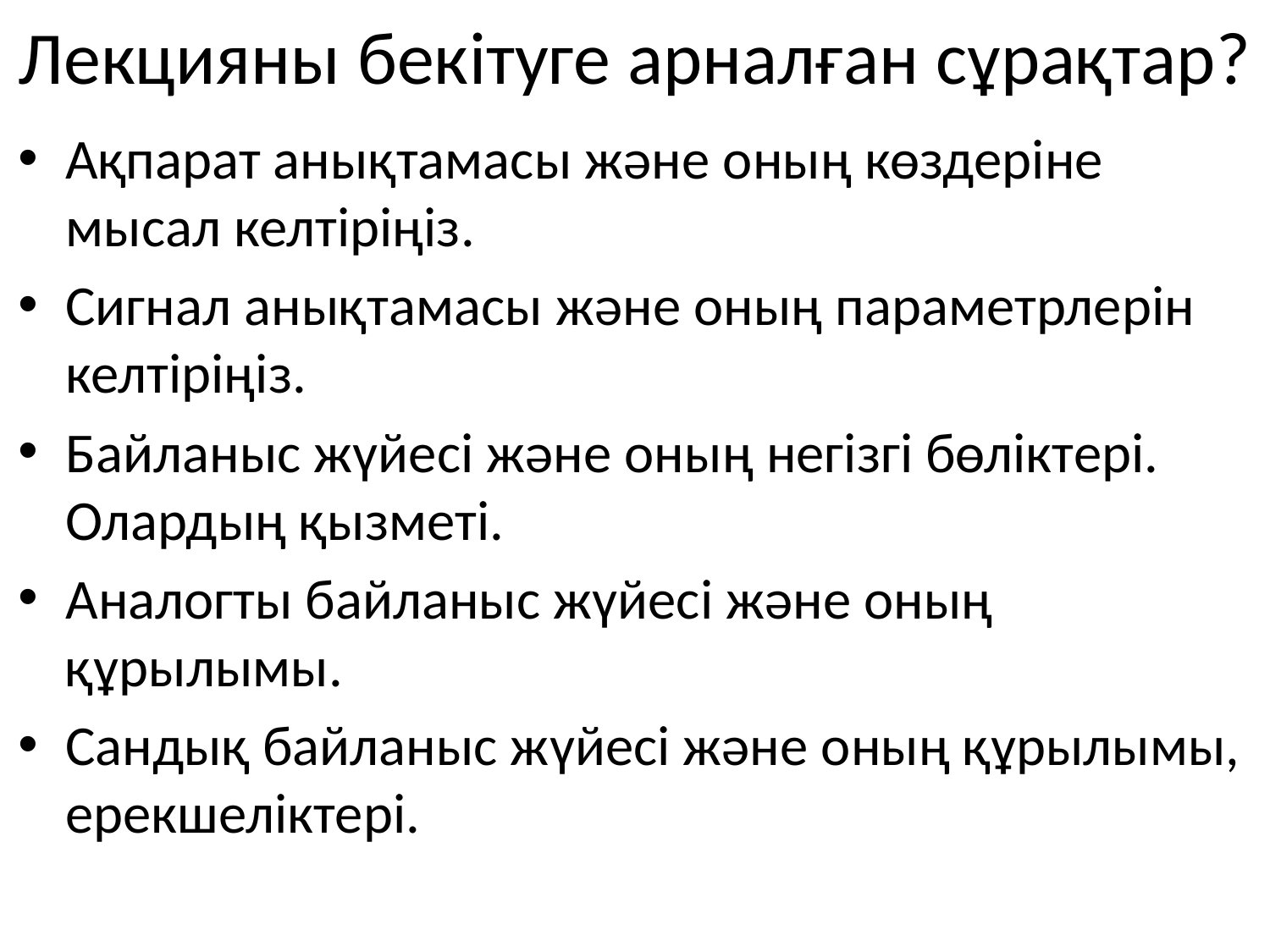

# Лекцияны бекітуге арналған сұрақтар?
Ақпарат анықтамасы және оның көздеріне мысал келтіріңіз.
Сигнал анықтамасы және оның параметрлерін келтіріңіз.
Байланыс жүйесі және оның негізгі бөліктері. Олардың қызметі.
Аналогты байланыс жүйесі және оның құрылымы.
Сандық байланыс жүйесі және оның құрылымы, ерекшеліктері.